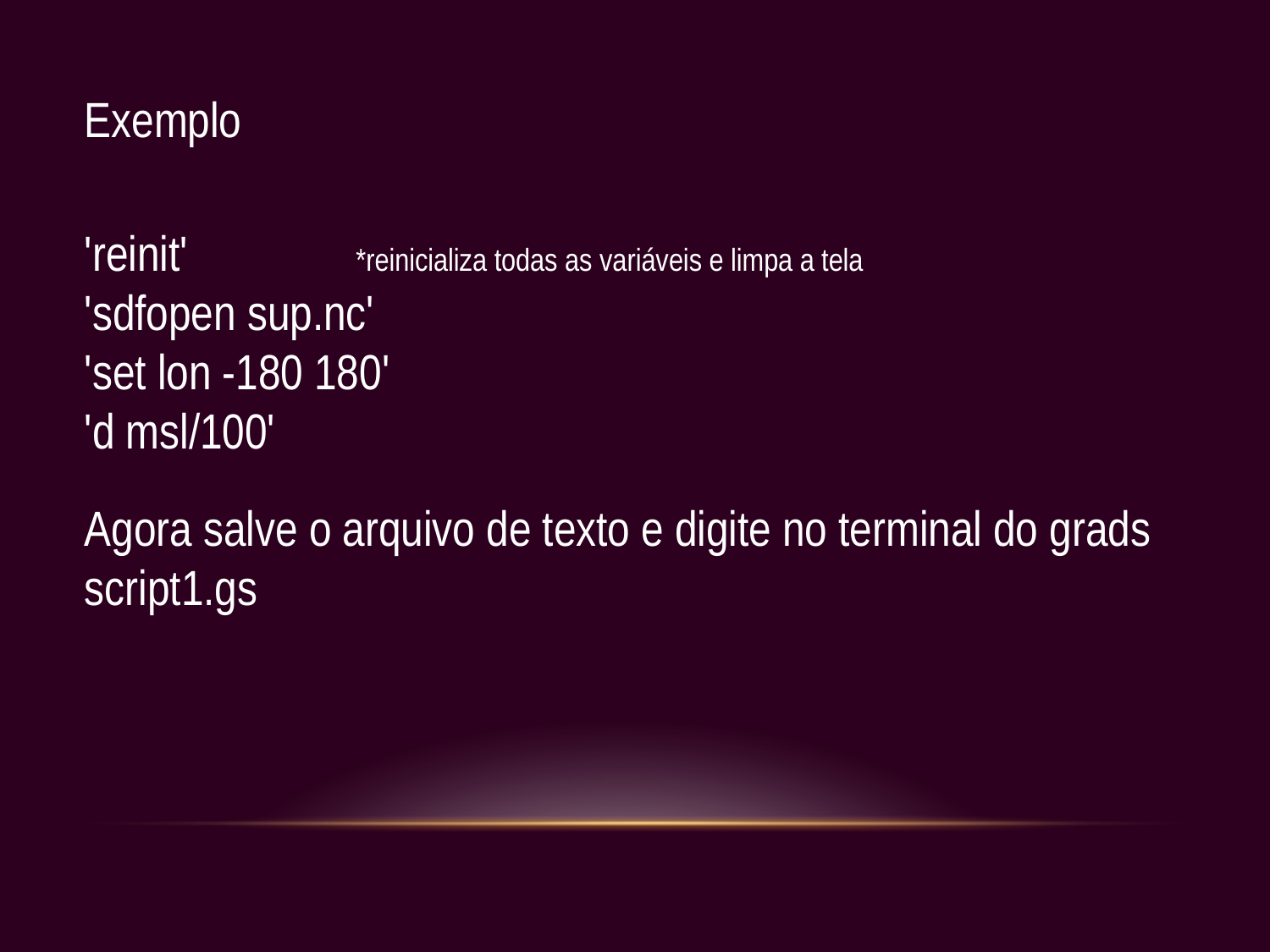

Exemplo
'reinit'               *reinicializa todas as variáveis e limpa a tela
'sdfopen sup.nc'
'set lon -180 180'
'd msl/100'

Agora salve o arquivo de texto e digite no terminal do grads script1.gs